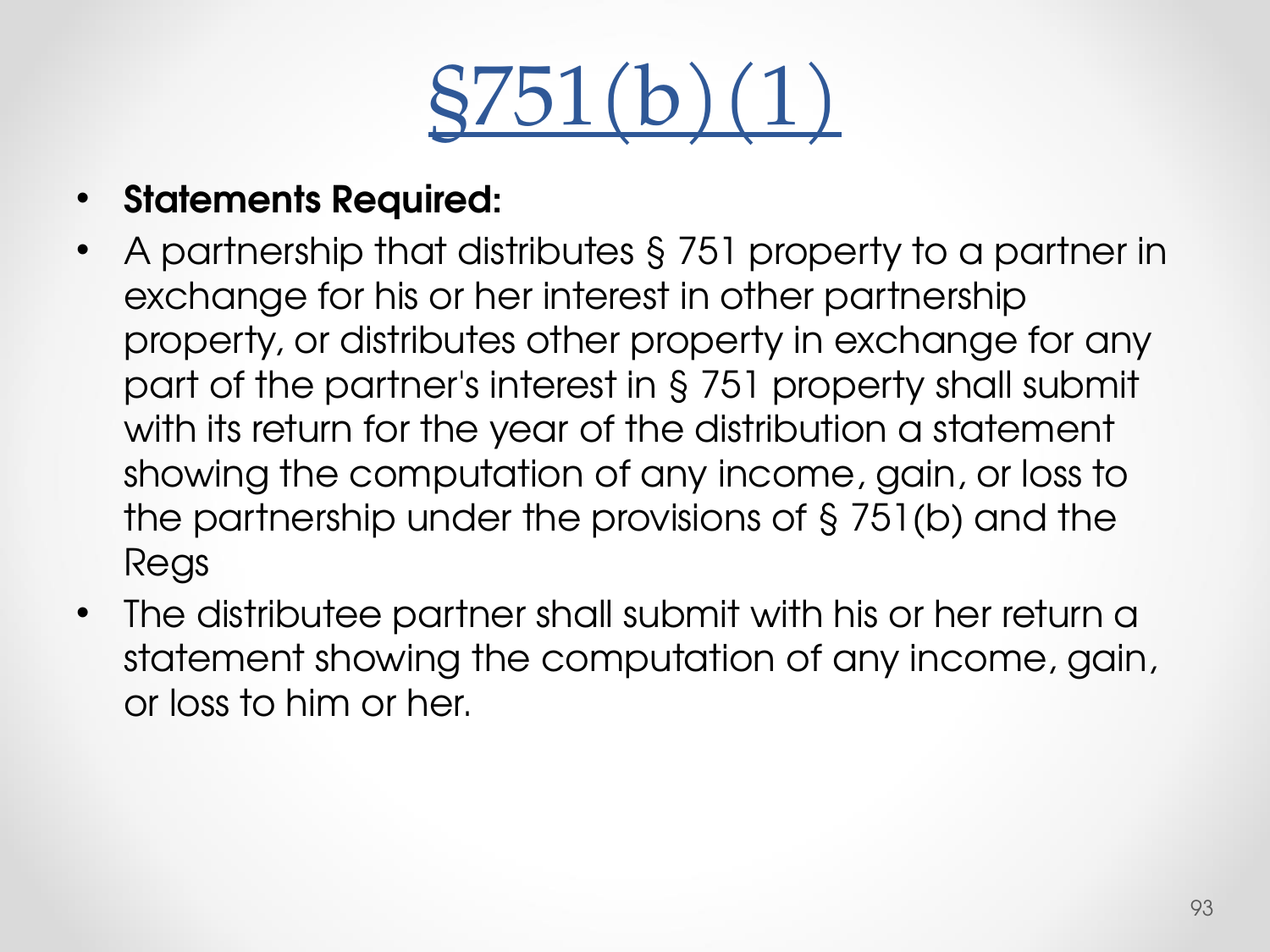

# §751(b)(1)
Statements Required:
A partnership that distributes § 751 property to a partner in exchange for his or her interest in other partnership property, or distributes other property in exchange for any part of the partner's interest in § 751 property shall submit with its return for the year of the distribution a statement showing the computation of any income, gain, or loss to the partnership under the provisions of § 751(b) and the Regs
The distributee partner shall submit with his or her return a statement showing the computation of any income, gain, or loss to him or her.

93